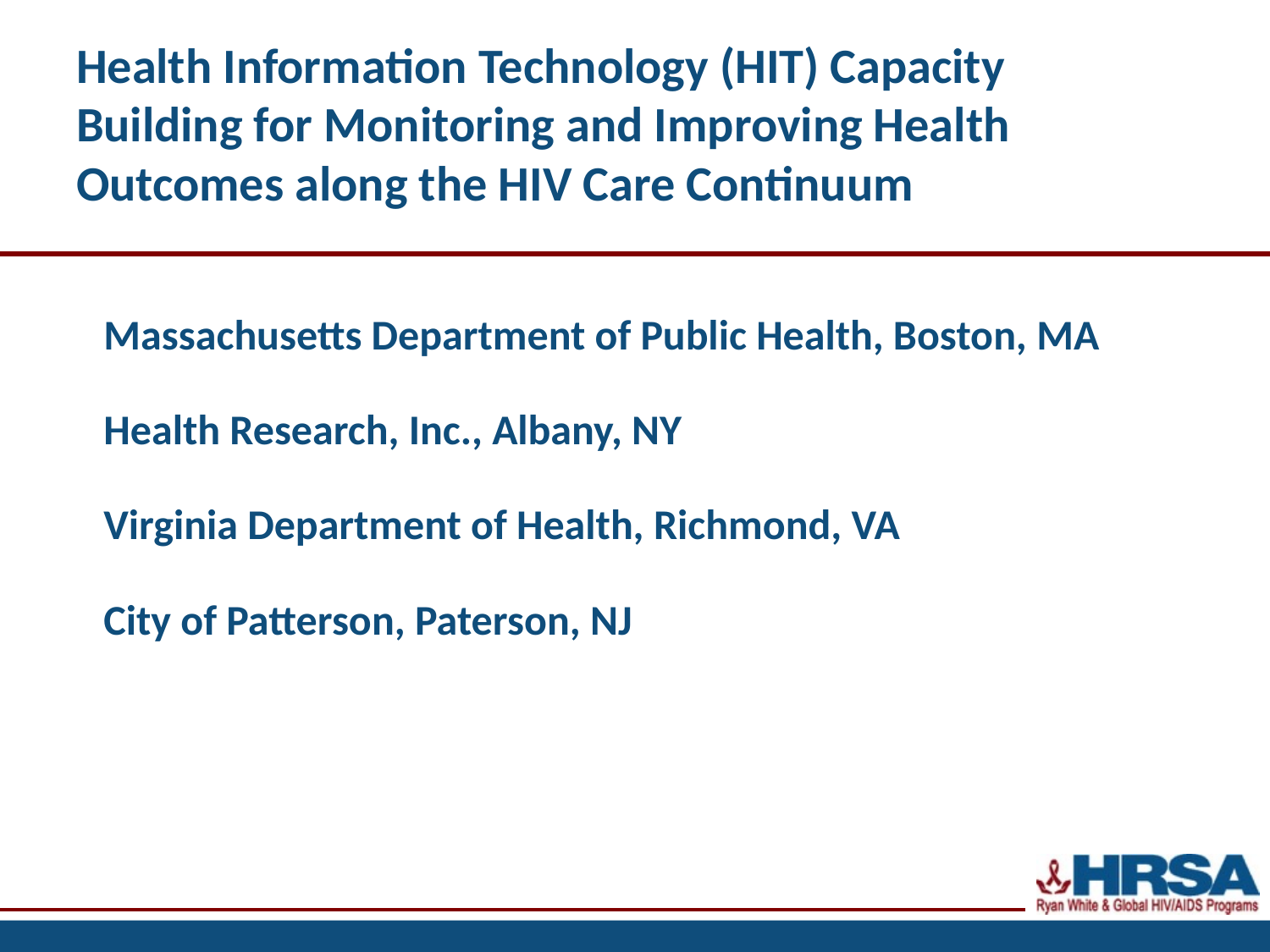

# Health Information Technology (HIT) Capacity Building for Monitoring and Improving Health Outcomes along the HIV Care Continuum
Massachusetts Department of Public Health, Boston, MA
Health Research, Inc., Albany, NY
Virginia Department of Health, Richmond, VA
City of Patterson, Paterson, NJ